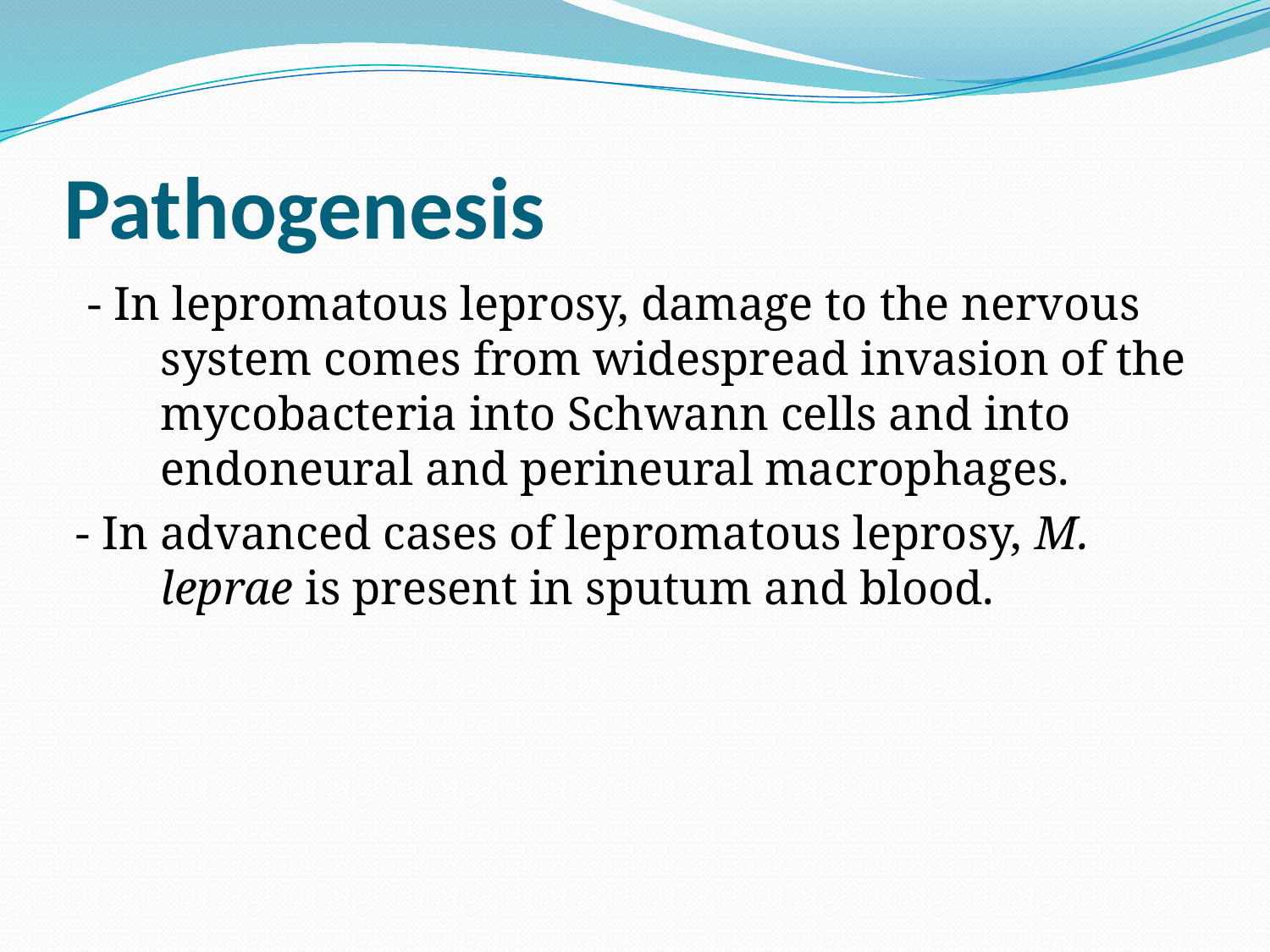

# Pathogenesis
 - In lepromatous leprosy, damage to the nervous system comes from widespread invasion of the mycobacteria into Schwann cells and into endoneural and perineural macrophages.
- In advanced cases of lepromatous leprosy, M. leprae is present in sputum and blood.